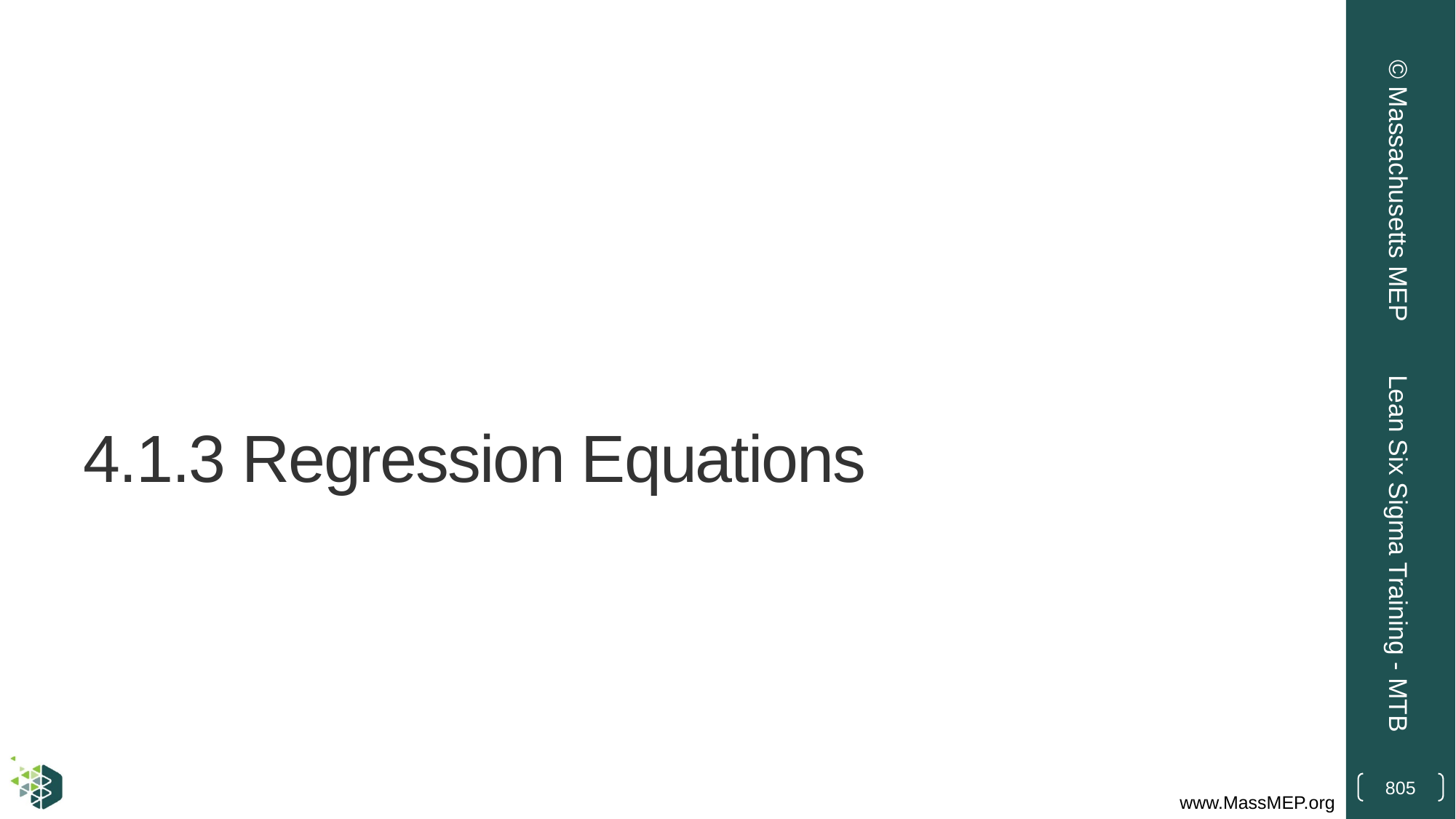

© Massachusetts MEP
# 4.1.3 Regression Equations
Lean Six Sigma Training - MTB
805